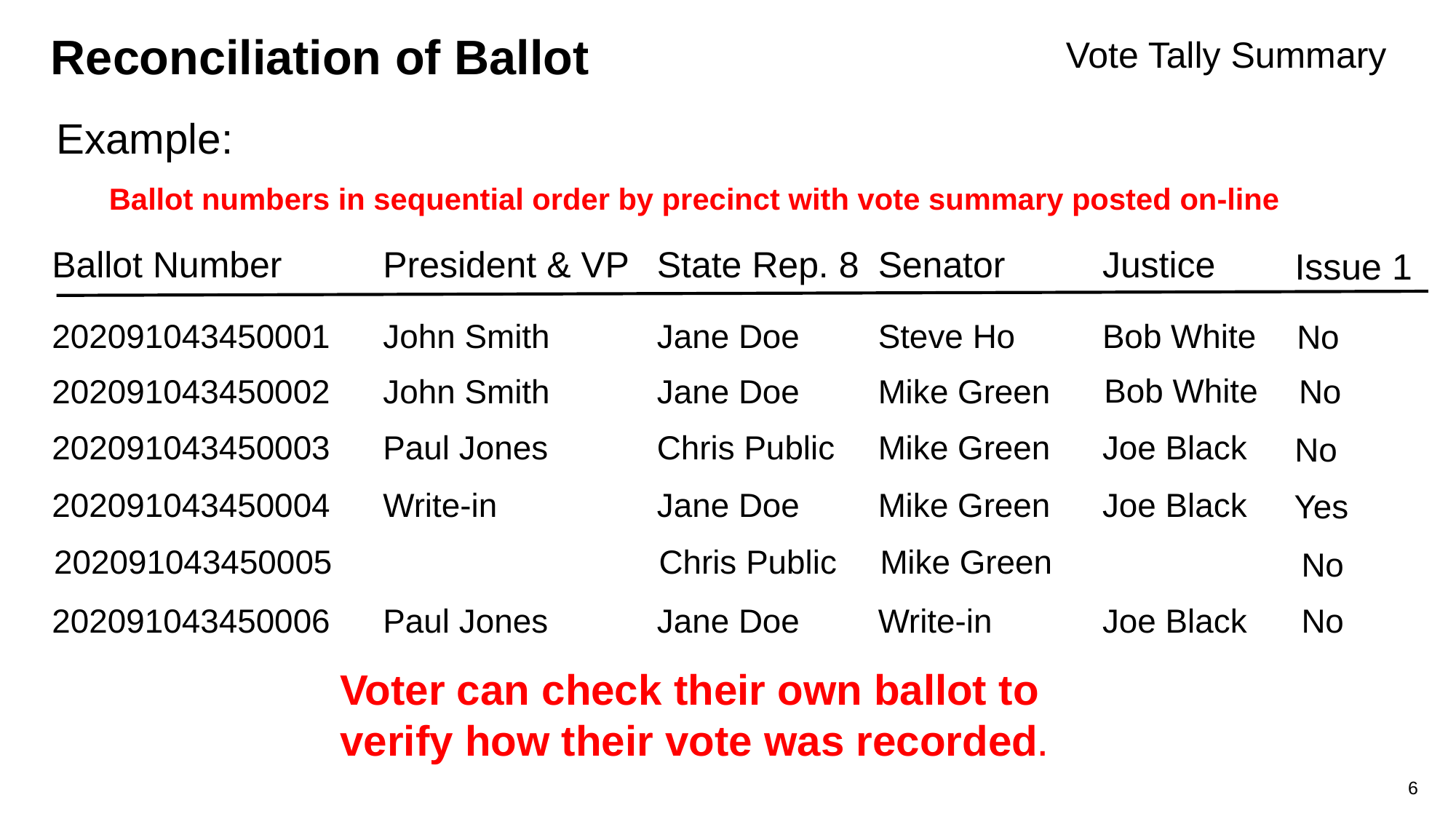

Reconciliation of Ballot
Vote Tally Summary
Example:
Ballot numbers in sequential order by precinct with vote summary posted on-line
Justice
President & VP
State Rep. 8
Senator
Ballot Number
Issue 1
Bob White
John Smith
Jane Doe
Steve Ho
202091043450001
No
Bob White
John Smith
Jane Doe
Mike Green
No
202091043450002
Joe Black
Paul Jones
Chris Public
Mike Green
202091043450003
No
Joe Black
Write-in
Jane Doe
Mike Green
202091043450004
Yes
Chris Public
Mike Green
202091043450005
No
Joe Black
No
Paul Jones
Jane Doe
Write-in
202091043450006
Voter can check their own ballot to verify how their vote was recorded.
6